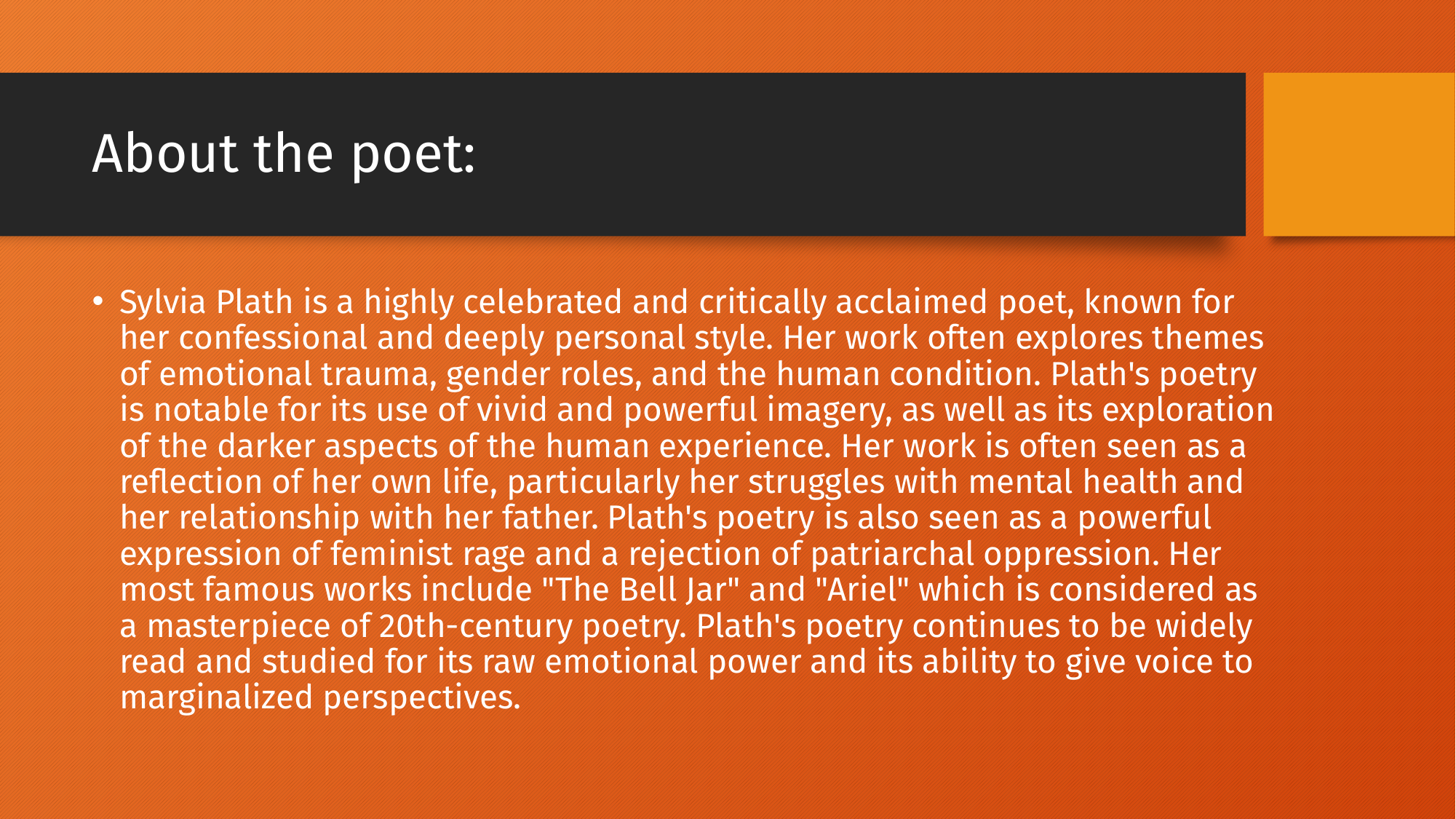

# About the poet:
Sylvia Plath is a highly celebrated and critically acclaimed poet, known for her confessional and deeply personal style. Her work often explores themes of emotional trauma, gender roles, and the human condition. Plath's poetry is notable for its use of vivid and powerful imagery, as well as its exploration of the darker aspects of the human experience. Her work is often seen as a reflection of her own life, particularly her struggles with mental health and her relationship with her father. Plath's poetry is also seen as a powerful expression of feminist rage and a rejection of patriarchal oppression. Her most famous works include "The Bell Jar" and "Ariel" which is considered as a masterpiece of 20th-century poetry. Plath's poetry continues to be widely read and studied for its raw emotional power and its ability to give voice to marginalized perspectives.